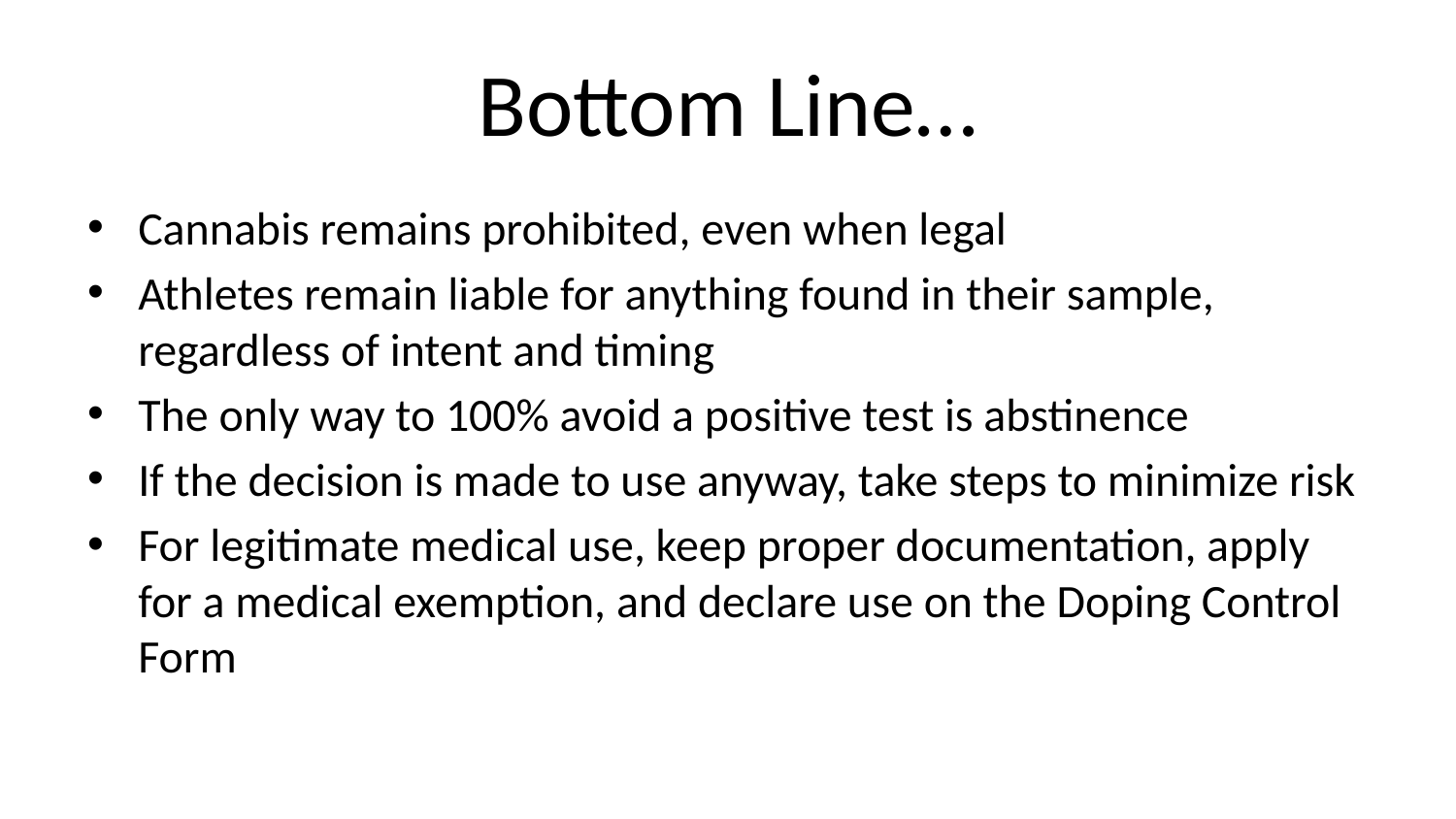

# Bottom Line…
Cannabis remains prohibited, even when legal
Athletes remain liable for anything found in their sample, regardless of intent and timing
The only way to 100% avoid a positive test is abstinence
If the decision is made to use anyway, take steps to minimize risk
For legitimate medical use, keep proper documentation, apply for a medical exemption, and declare use on the Doping Control Form